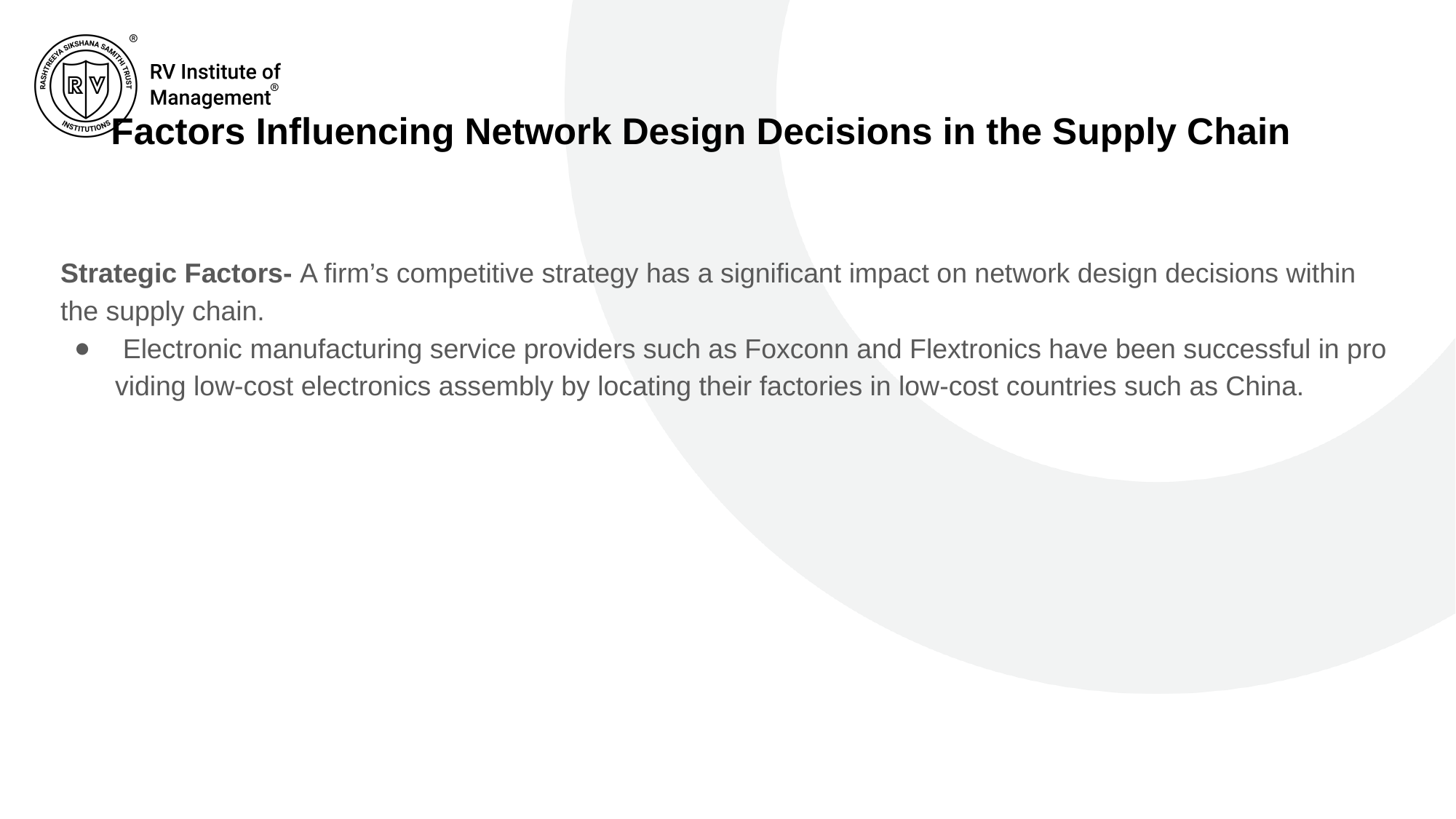

# Factors Influencing Network Design Decisions in the Supply Chain
Strategic Factors- A firm’s competitive strategy has a significant impact on network design decisions within the supply chain.
 Electronic manufacturing service providers such as Foxconn and Flextronics have been successful in pro­viding low-cost electronics assembly by locating their factories in low-cost countries such as China.